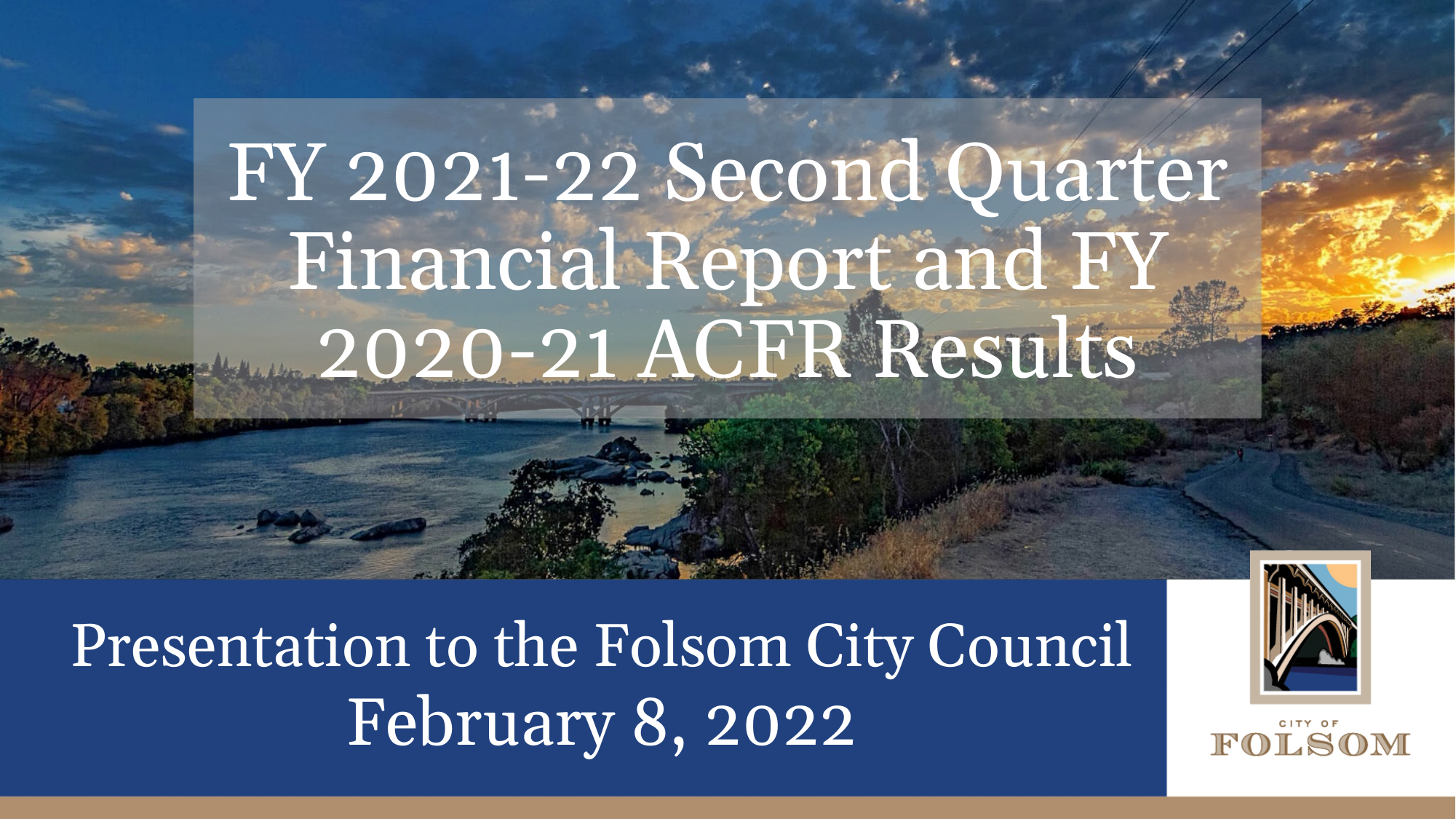

# FY 2021-22 Second Quarter Financial Report and FY 2020-21 ACFR Results
Presentation to the Folsom City Council
February 8, 2022